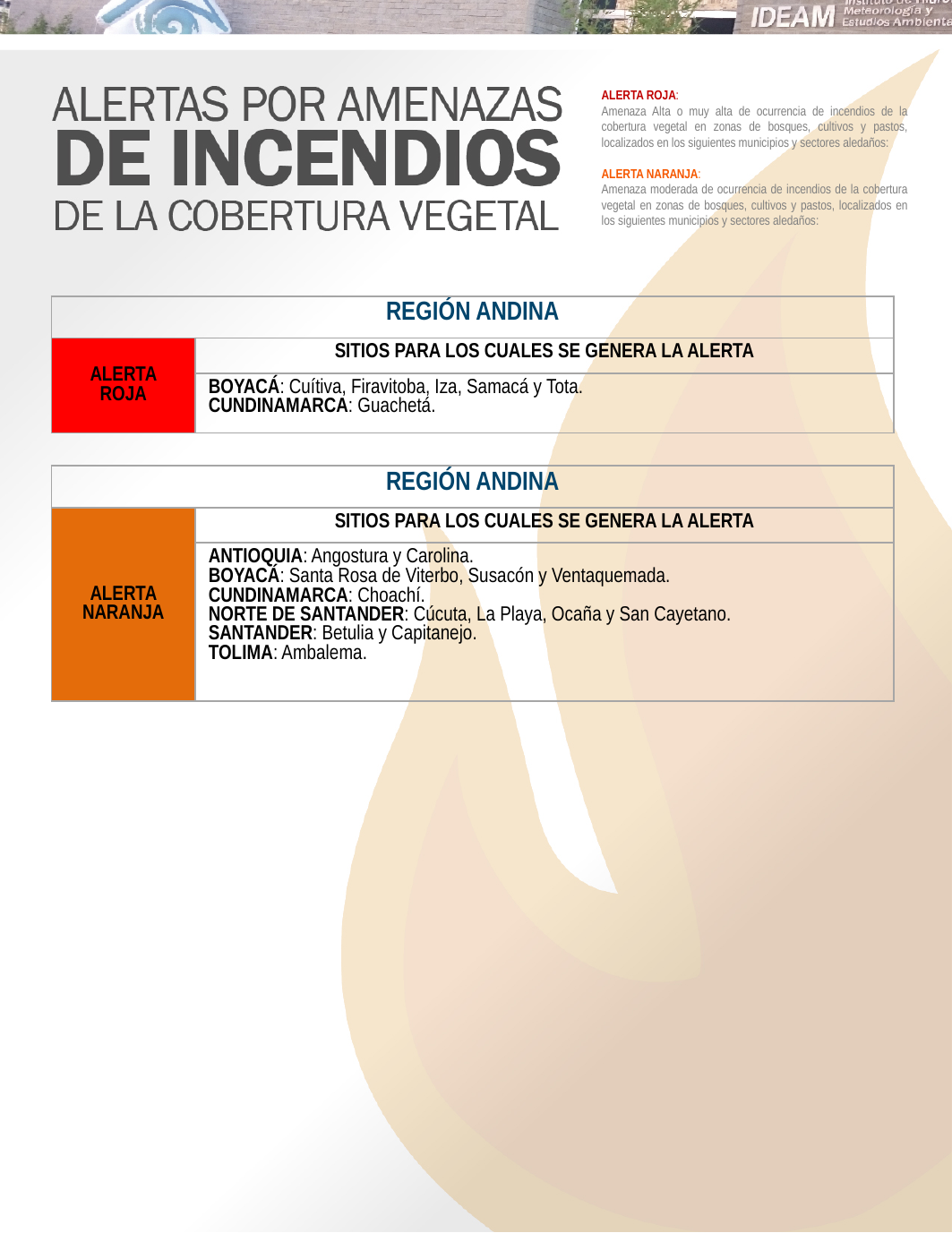

ALERTA ROJA:
Amenaza Alta o muy alta de ocurrencia de incendios de la cobertura vegetal en zonas de bosques, cultivos y pastos, localizados en los siguientes municipios y sectores aledaños:

ALERTA NARANJA:
Amenaza moderada de ocurrencia de incendios de la cobertura vegetal en zonas de bosques, cultivos y pastos, localizados en los siguientes municipios y sectores aledaños:
| REGIÓN ANDINA |  |
| --- | --- |
| ALERTA ROJA | SITIOS PARA LOS CUALES SE GENERA LA ALERTA |
|  | BOYACÁ: Cuítiva, Firavitoba, Iza, Samacá y Tota. CUNDINAMARCA: Guachetá. |
| REGIÓN ANDINA |  |
| --- | --- |
| ALERTA NARANJA | SITIOS PARA LOS CUALES SE GENERA LA ALERTA |
|  | ANTIOQUIA: Angostura y Carolina. BOYACÁ: Santa Rosa de Viterbo, Susacón y Ventaquemada. CUNDINAMARCA: Choachí. NORTE DE SANTANDER: Cúcuta, La Playa, Ocaña y San Cayetano. SANTANDER: Betulia y Capitanejo. TOLIMA: Ambalema. |